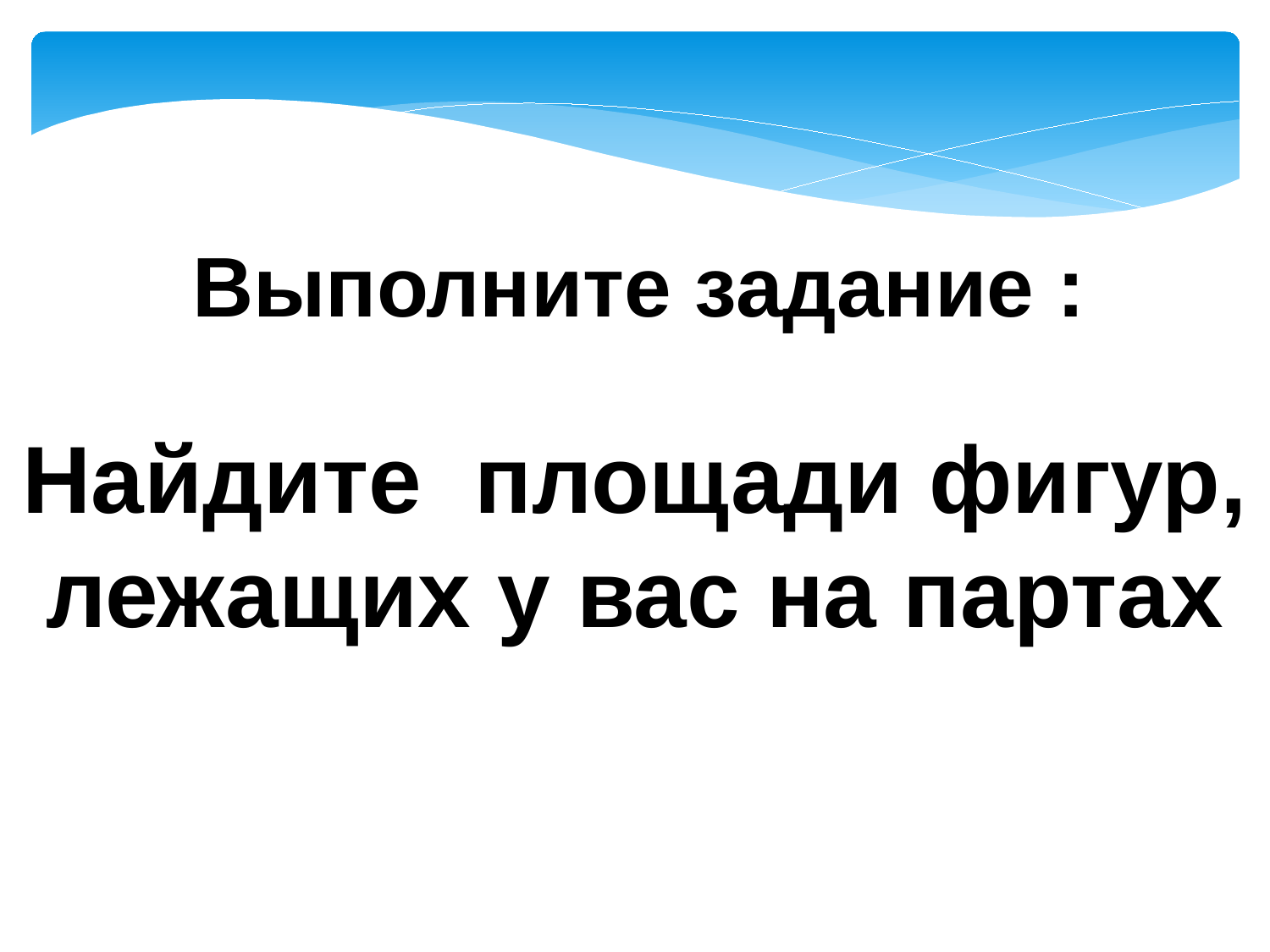

Выполните задание :
Найдите  площади фигур,
лежащих у вас на партах